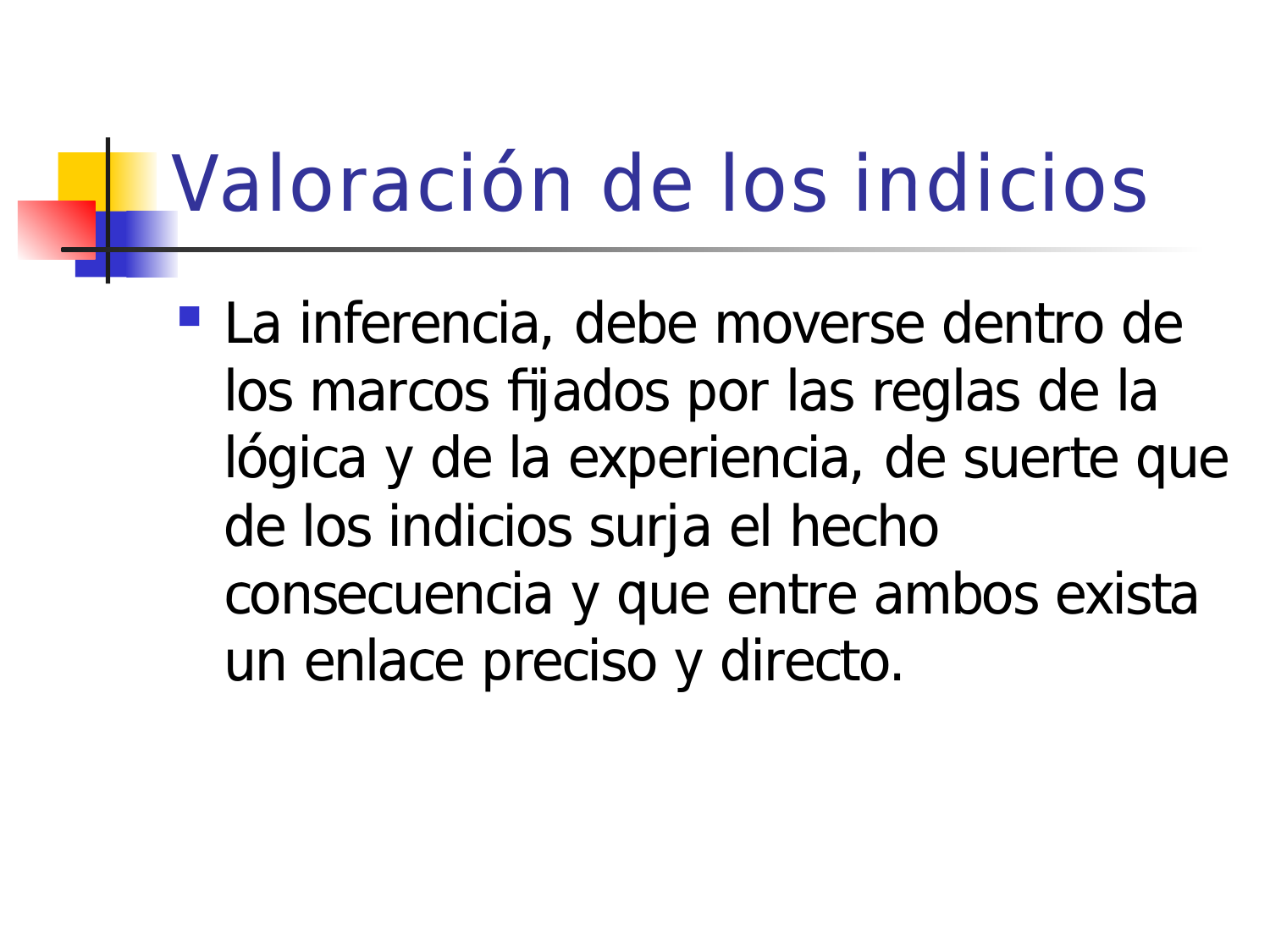

# Valoración de los indicios
La inferencia, debe moverse dentro de los marcos fijados por las reglas de la lógica y de la experiencia, de suerte que de los indicios surja el hecho consecuencia y que entre ambos exista un enlace preciso y directo.